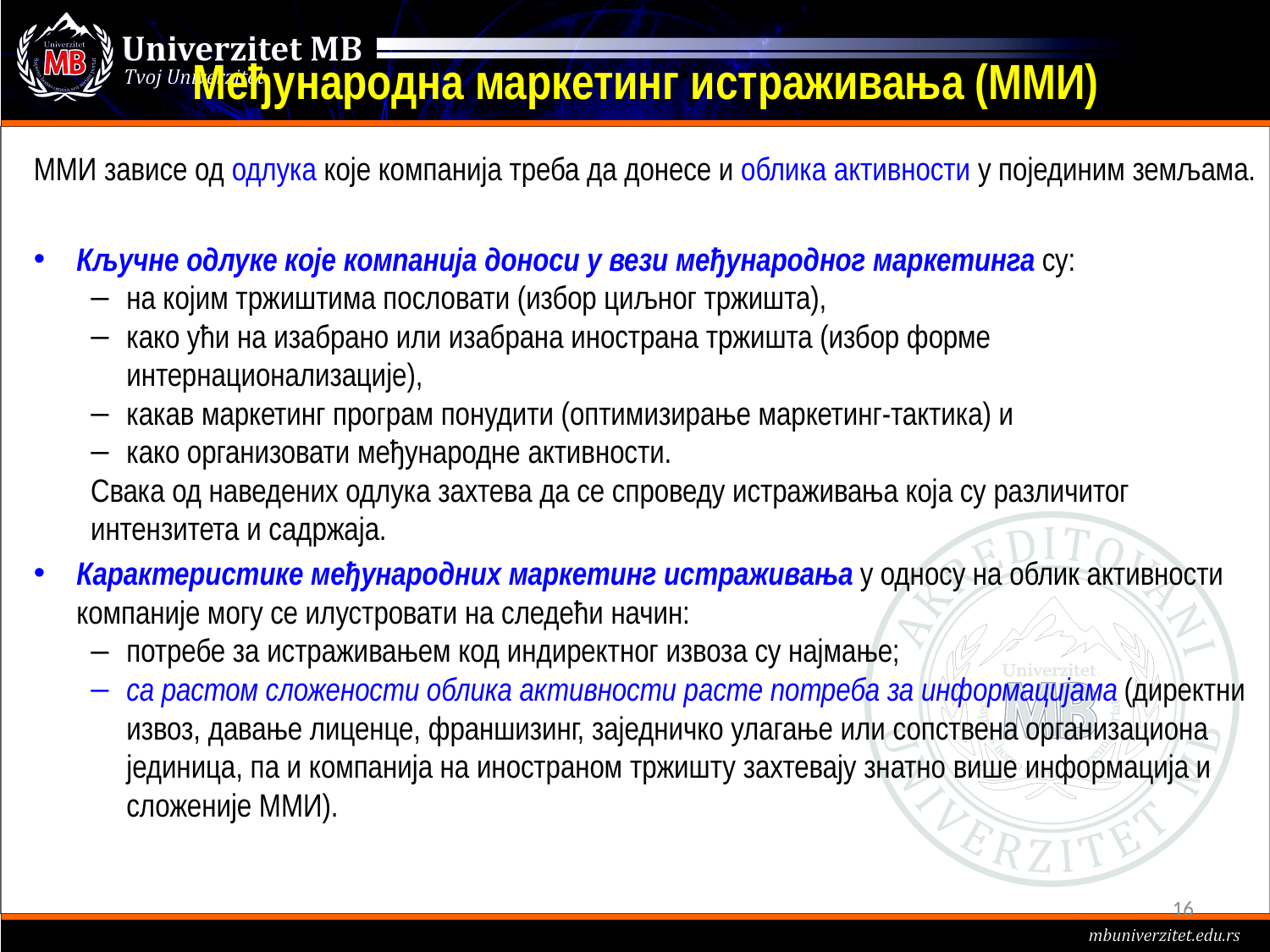

# Међународна маркетинг истраживања (ММИ)
ММИ зависе од одлука које компанија треба да донесе и облика активности у појединим земљама.

Кључне одлуке које компанија доноси у вези међународног маркетинга су:
на којим тржиштима пословати (избор циљног тржишта),
како ући на изабрано или изабрана инострана тржишта (избор форме интернационализације),
какав маркетинг програм понудити (оптимизирање маркетинг-тактика) и
како организовати међународне активности.
Свака од наведених одлука захтева да се спроведу истраживања која су различитог интензитета и садржаја.
Карактеристике међународних маркетинг истраживања у односу на облик активности компаније могу се илустровати на следећи начин:
потребе за истраживањем код индиректног извоза су најмање;
са растом сложености облика активности расте потреба за информацијама (директни извоз, давање лиценце, франшизинг, заједничко улагање или сопствена организациона јединица, па и компанија на иностраном тржишту захтевају знатно више информација и сложеније ММИ).
16